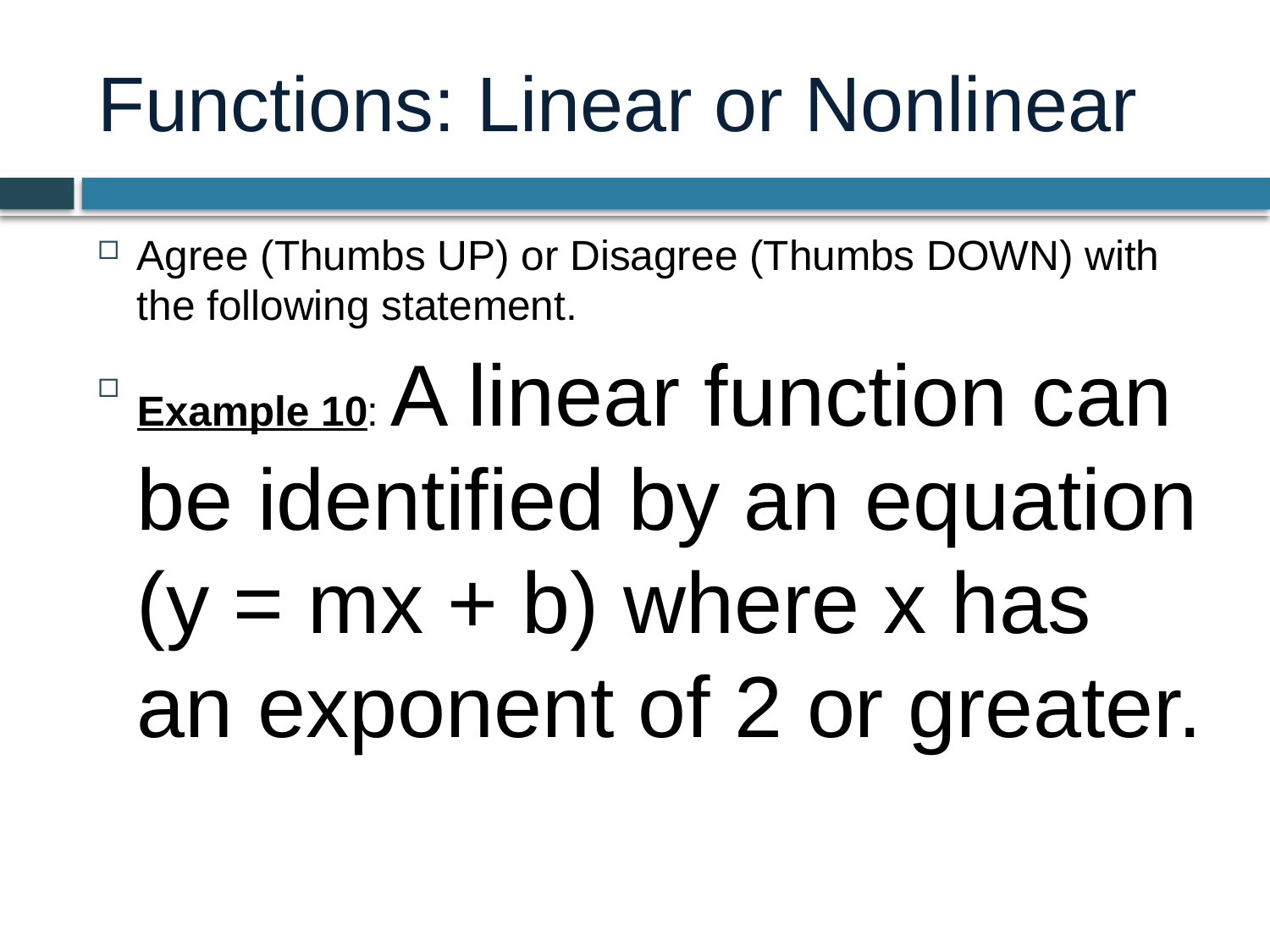

# Functions: Linear or Nonlinear
Agree (Thumbs UP) or Disagree (Thumbs DOWN) with the following statement.
Example 10: A linear function can be identified by an equation (y = mx + b) where x has an exponent of 2 or greater.